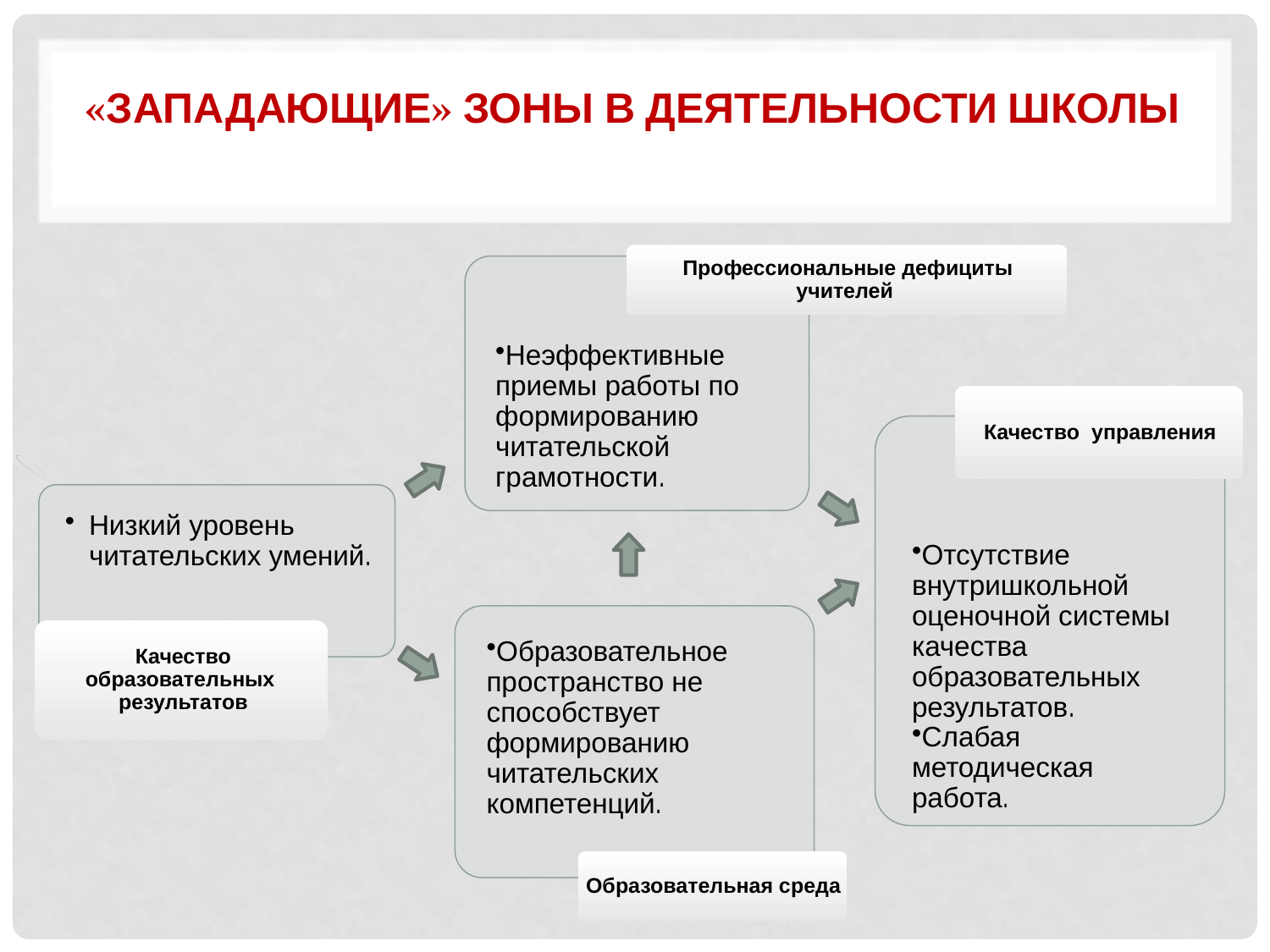

# «Западающие» зоны в деятельности школы
Низкий уровень читательских умений.
Качество образовательных  результатов
Неэффективные приемы работы по формированию читательской грамотности.
Профессиональные дефициты учителей
Образовательное пространство не способствует формированию читательских компетенций.
Образовательная среда
Отсутствие внутришкольной оценочной системы качества образовательных результатов.
Слабая методическая работа.
Качество  управления